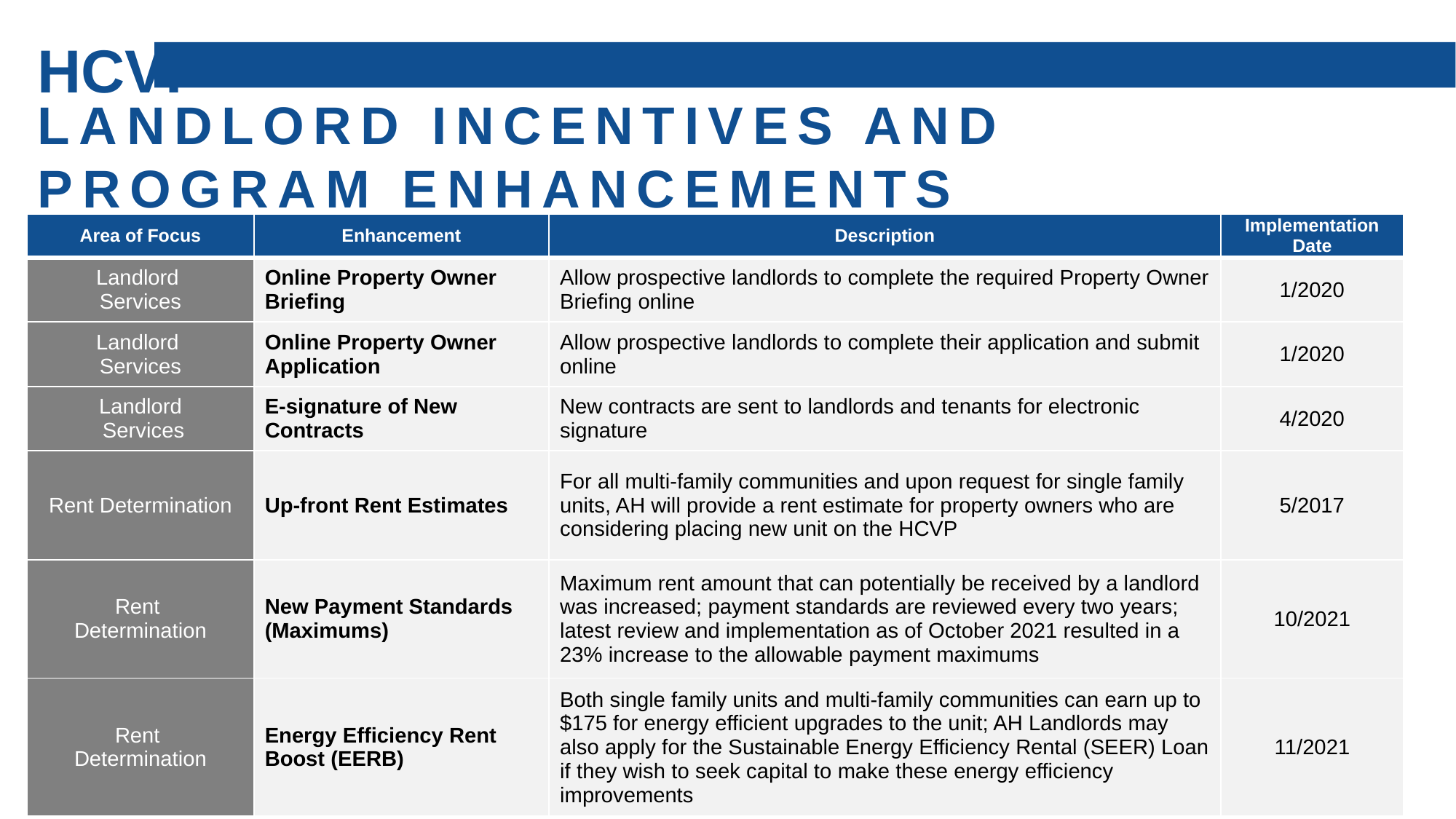

HCVP

#
LANDLORD INCENTIVES AND PROGRAM ENHANCEMENTS
| Area of Focus | Enhancement | Description | Implementation Date |
| --- | --- | --- | --- |
| Landlord Services | Online Property Owner Briefing | Allow prospective landlords to complete the required Property Owner Briefing online | 1/2020 |
| Landlord Services | Online Property Owner Application | Allow prospective landlords to complete their application and submit online | 1/2020 |
| Landlord Services | E-signature of New Contracts | New contracts are sent to landlords and tenants for electronic signature | 4/2020 |
| Rent Determination | Up-front Rent Estimates | For all multi-family communities and upon request for single family units, AH will provide a rent estimate for property owners who are considering placing new unit on the HCVP | 5/2017 |
| Rent Determination | New Payment Standards (Maximums) | Maximum rent amount that can potentially be received by a landlord was increased; payment standards are reviewed every two years; latest review and implementation as of October 2021 resulted in a 23% increase to the allowable payment maximums | 10/2021 |
| Rent Determination | Energy Efficiency Rent Boost (EERB) | Both single family units and multi-family communities can earn up to $175 for energy efficient upgrades to the unit; AH Landlords may also apply for the Sustainable Energy Efficiency Rental (SEER) Loan if they wish to seek capital to make these energy efficiency improvements | 11/2021 |
11